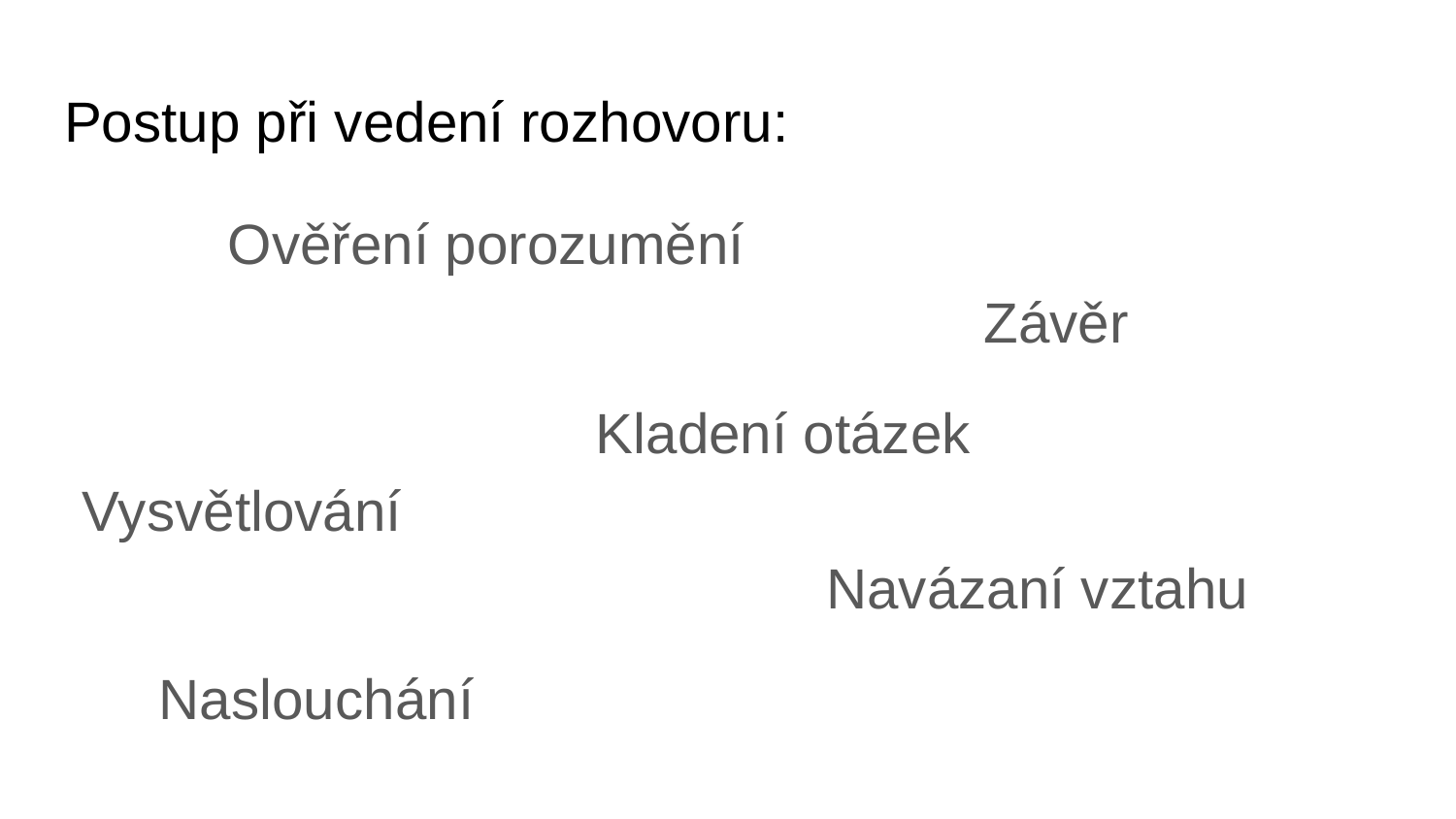

# Postup při vedení rozhovoru:
	Ověření porozumění
					           Závěr
			Kladení otázek
Vysvětlování
					 Navázaní vztahu
Naslouchání